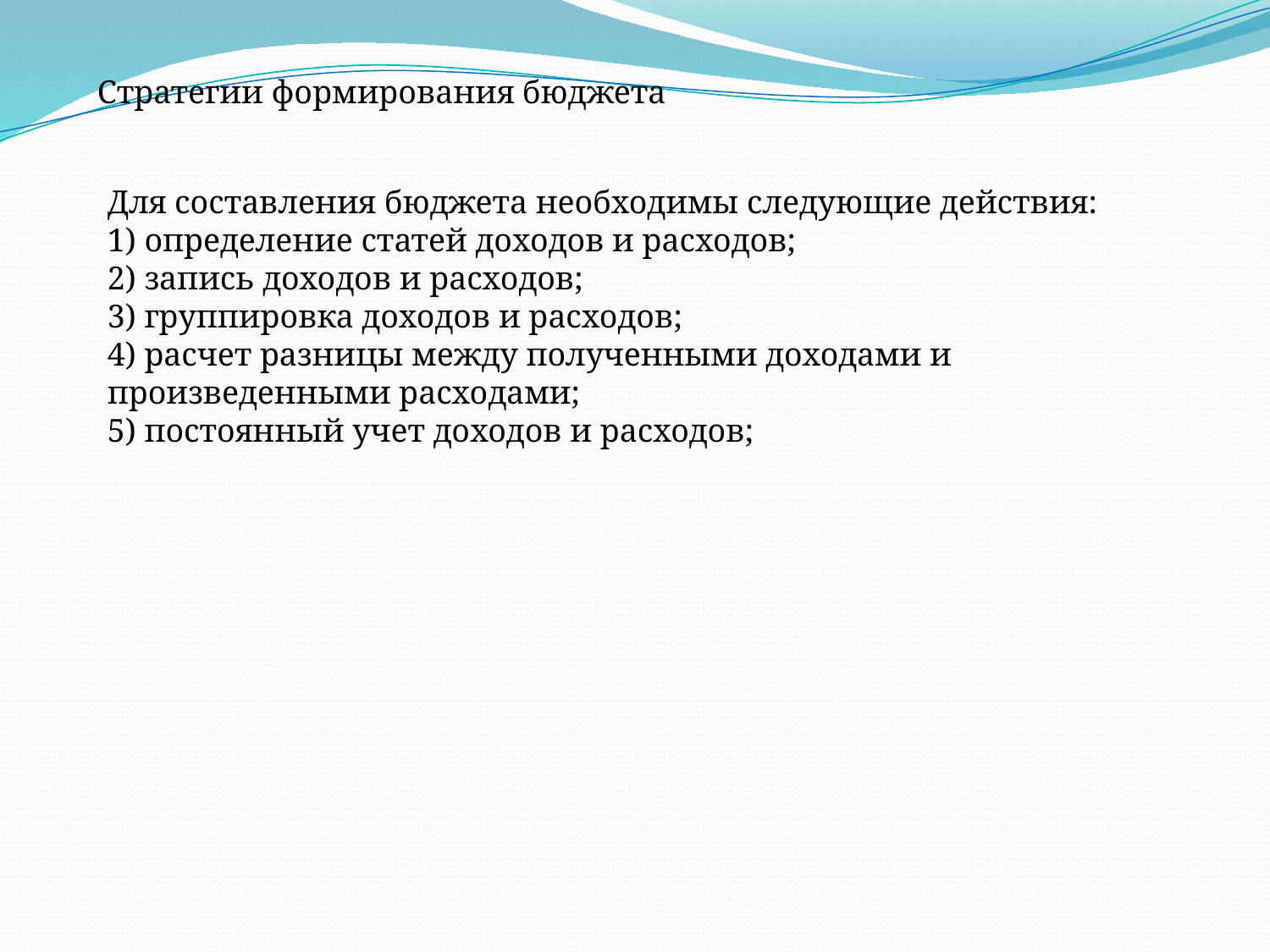

Стратегии формирования бюджета
Для составления бюджета необходимы следующие действия:
1) определение статей доходов и расходов;
2) запись доходов и расходов;
3) группировка доходов и расходов;
4) расчет разницы между полученными доходами и произведенными расходами;
5) постоянный учет доходов и расходов;